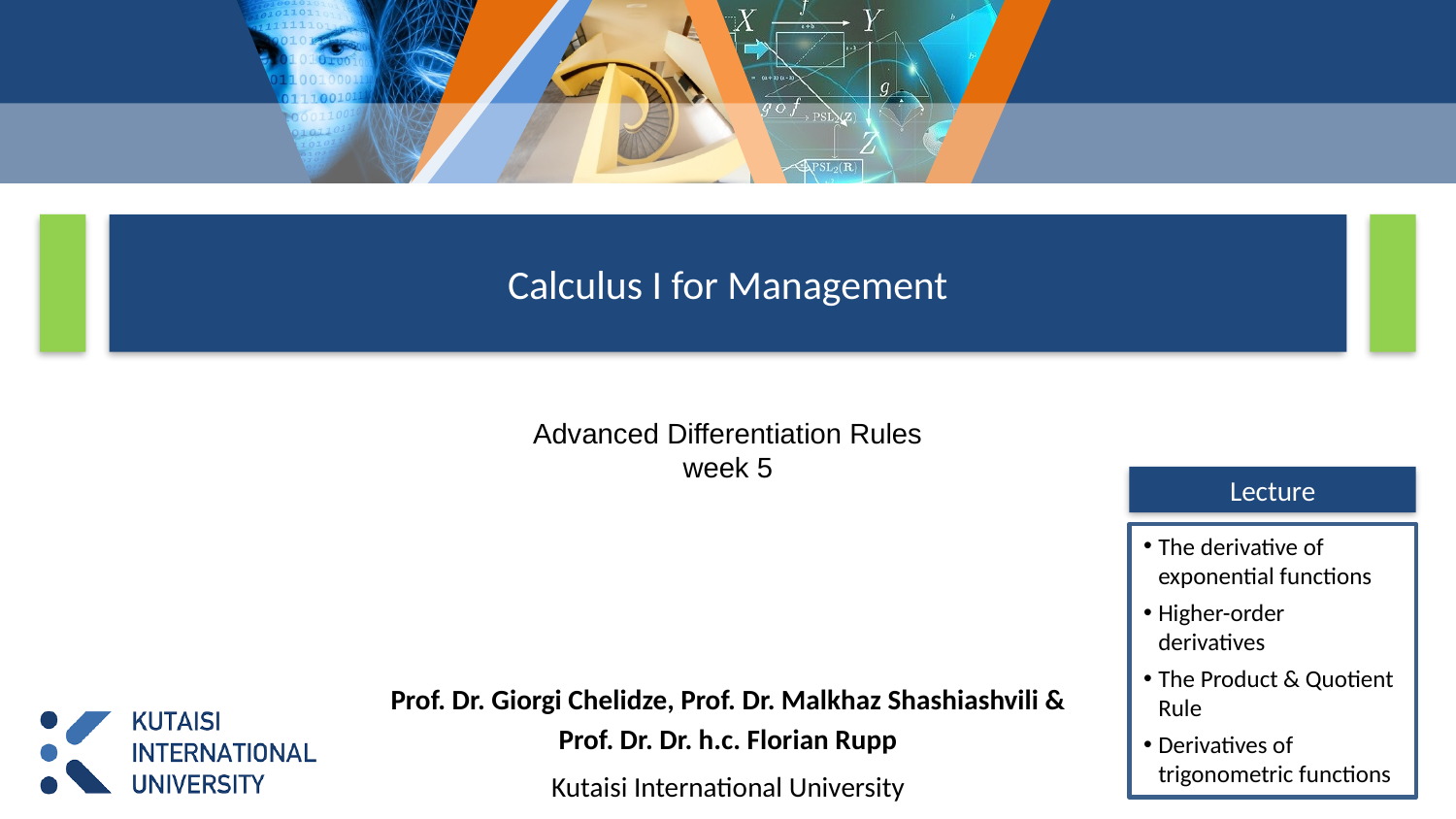

# Calculus I for Management

Advanced Differentiation Rules
week 5
Lecture
The derivative of exponential functions
Higher-order           derivatives
The Product & Quotient Rule
Derivatives of trigonometric functions